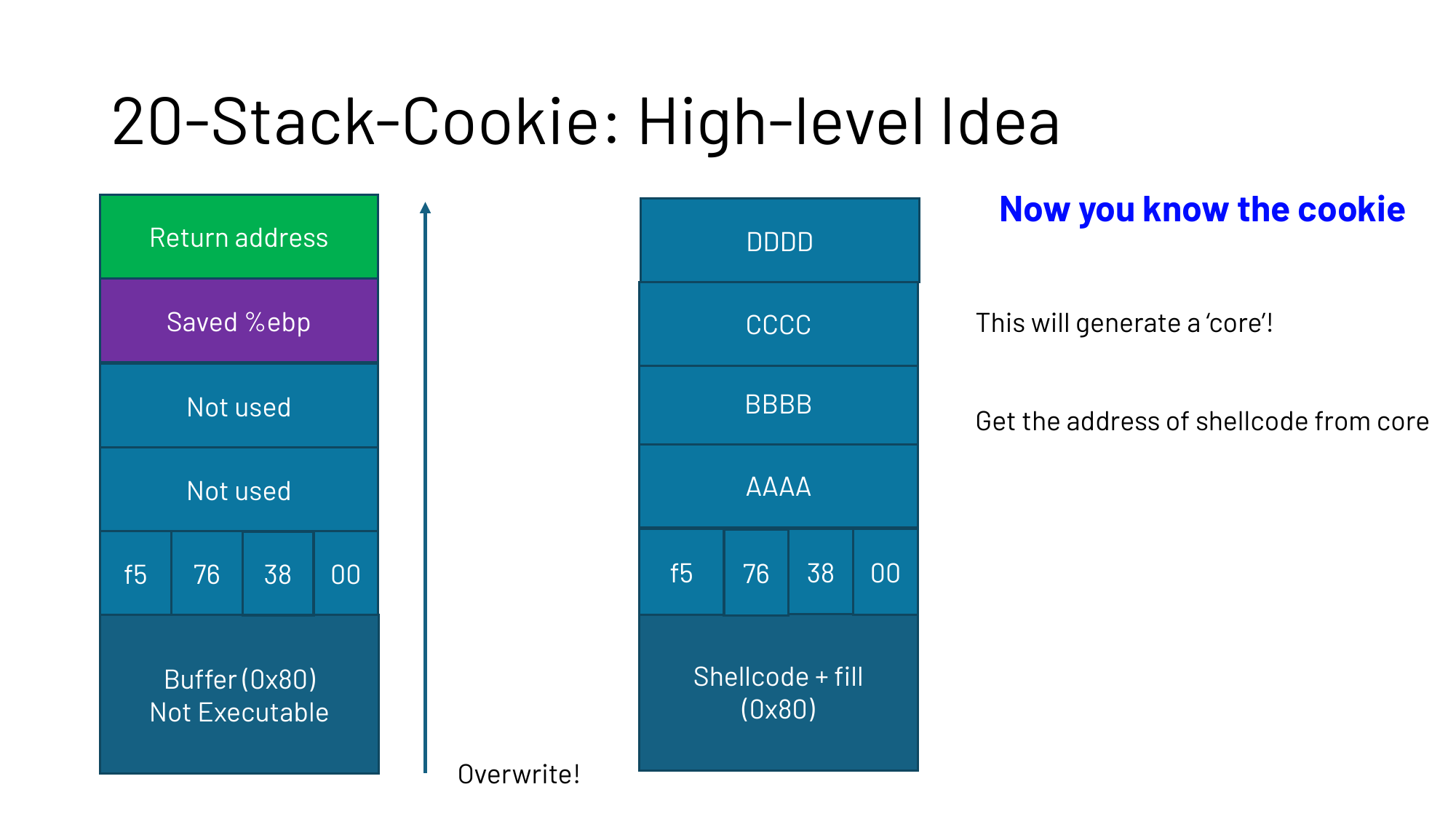

# 20-Stack-Cookie: High-level Idea
Now you know the cookie
Return address
DDDD
Saved %ebp
CCCC
This will generate a ‘core’!

Get the address of shellcode from core
BBBB
Not used
AAAA
Not used
00
38
f5
76
f5
76
00
38
Shellcode + fill
(0x80)
Buffer (0x80)
Not Executable
Overwrite!